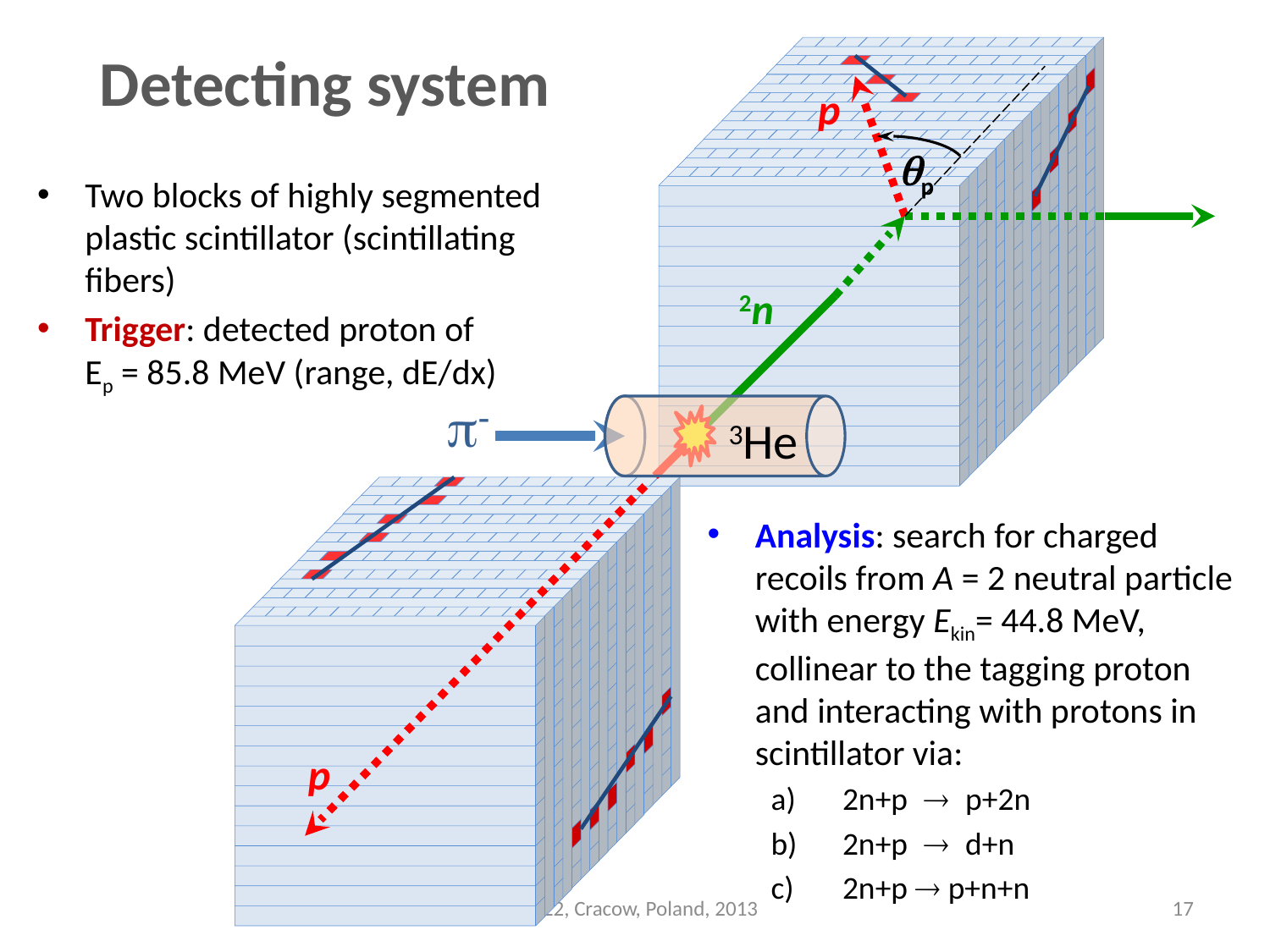

Detecting system

p

θp
2n

p

π−

3He
Two blocks of highly segmented plastic scintillator (scintillating fibers)
Trigger: detected proton of          Ep = 85.8 MeV (range, dE/dx)
Analysis: search for charged recoils from A = 2 neutral particle with energy Ekin= 44.8 MeV, collinear to the tagging proton and interacting with protons in scintillator via:
2n+p → p+2n
2n+p → d+n
2n+p → p+n+n
EFB22, Cracow, Poland, 2013
17